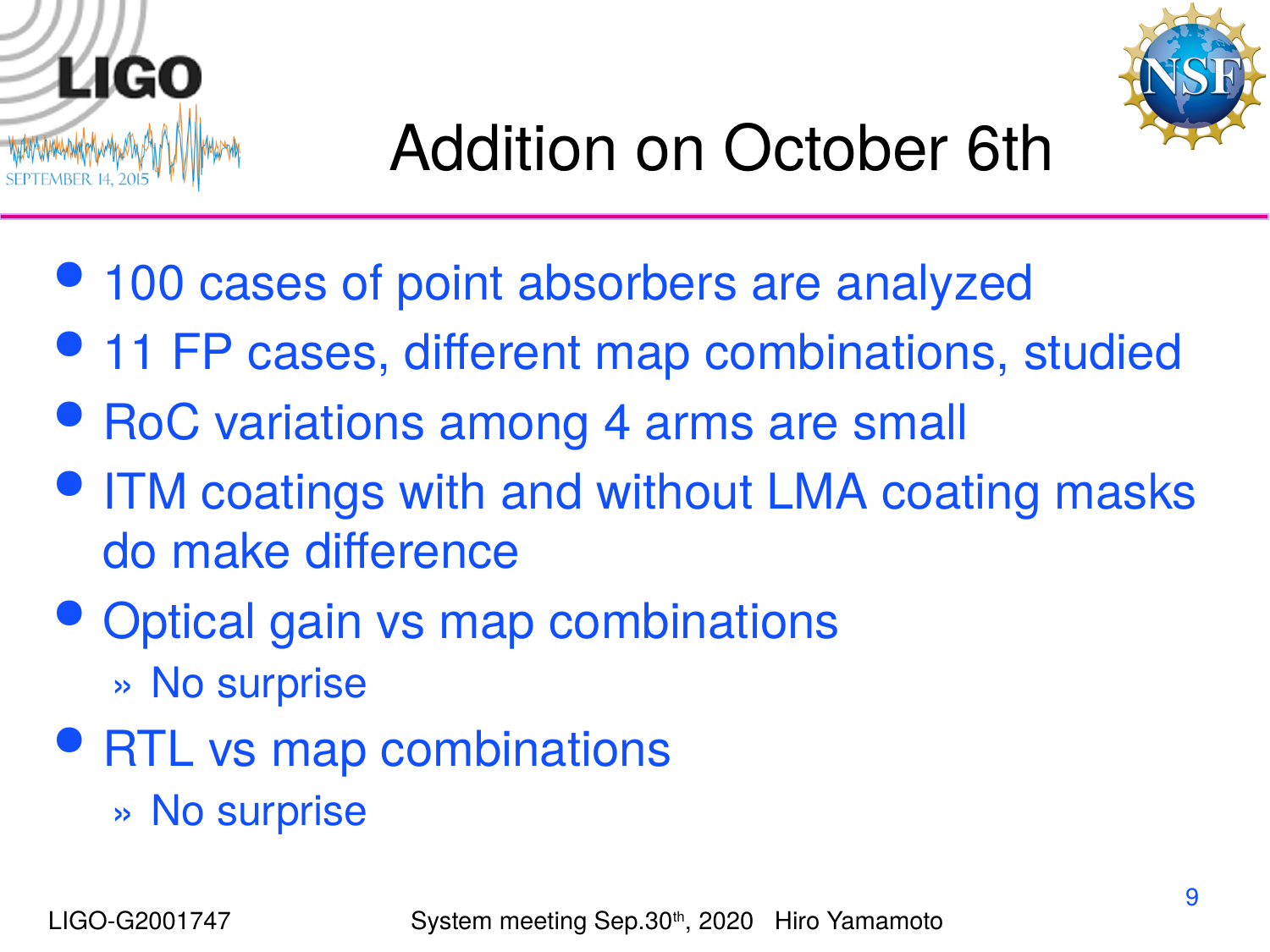

# Addition on October 6th
100 cases of point absorbers are analyzed
11 FP cases, different map combinations, studied
RoC variations among 4 arms are small
ITM coatings with and without LMA coating masks do make difference
Optical gain vs map combinations
No surprise
RTL vs map combinations
No surprise

9